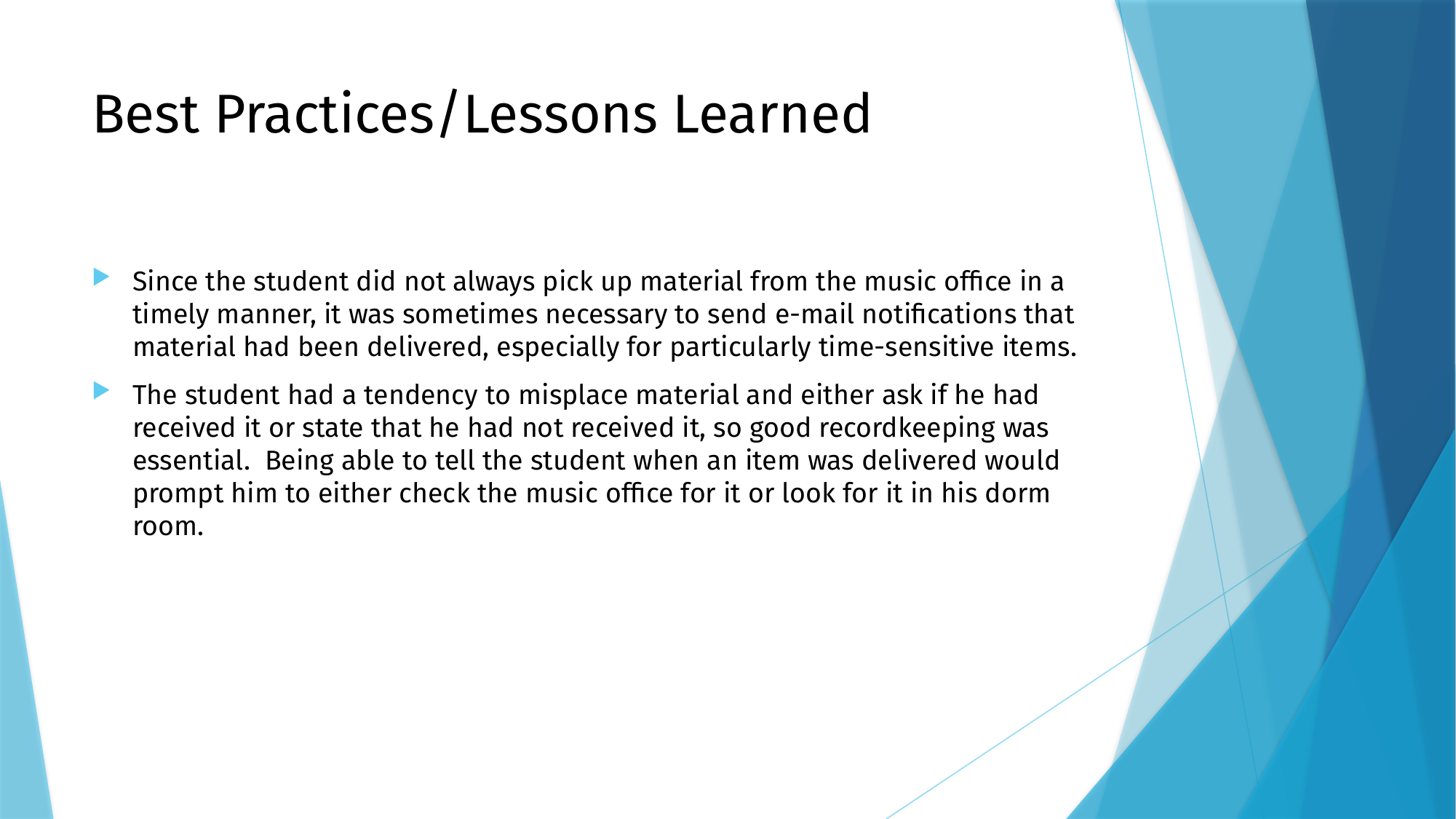

# Best Practices/Lessons Learned
Since the student did not always pick up material from the music office in a timely manner, it was sometimes necessary to send e-mail notifications that material had been delivered, especially for particularly time-sensitive items.
The student had a tendency to misplace material and either ask if he had received it or state that he had not received it, so good recordkeeping was essential.  Being able to tell the student when an item was delivered would prompt him to either check the music office for it or look for it in his dorm room.